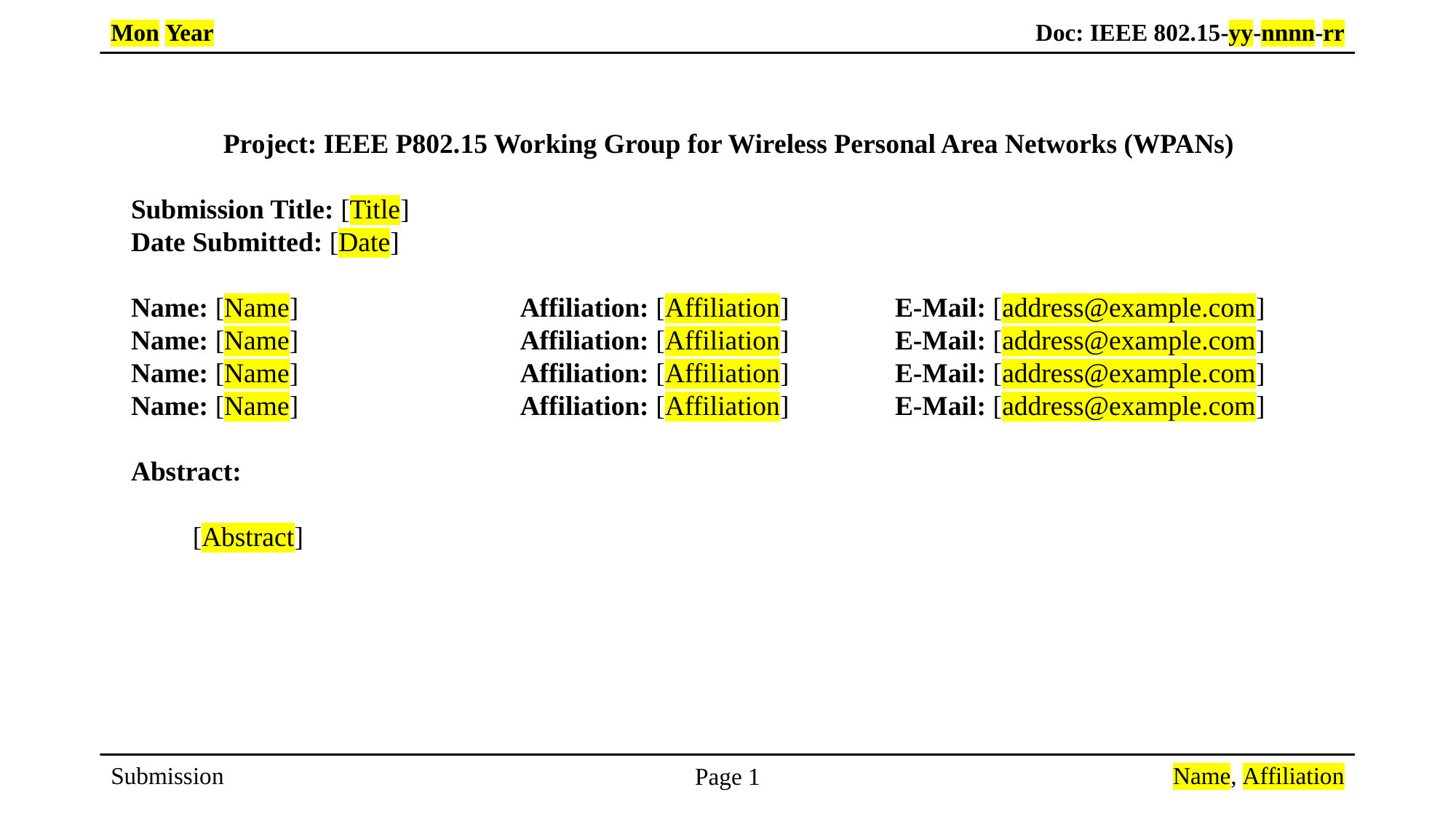

Project: IEEE P802.15 Working Group for Wireless Personal Area Networks (WPANs)

Submission Title: [Title]
Date Submitted: [Date]

Name: [Name]	Affiliation: [Affiliation]	E-Mail: [address@example.com]
Name: [Name]	Affiliation: [Affiliation]	E-Mail: [address@example.com]
Name: [Name]	Affiliation: [Affiliation]	E-Mail: [address@example.com]
Name: [Name]	Affiliation: [Affiliation]	E-Mail: [address@example.com]

Abstract:

[Abstract]